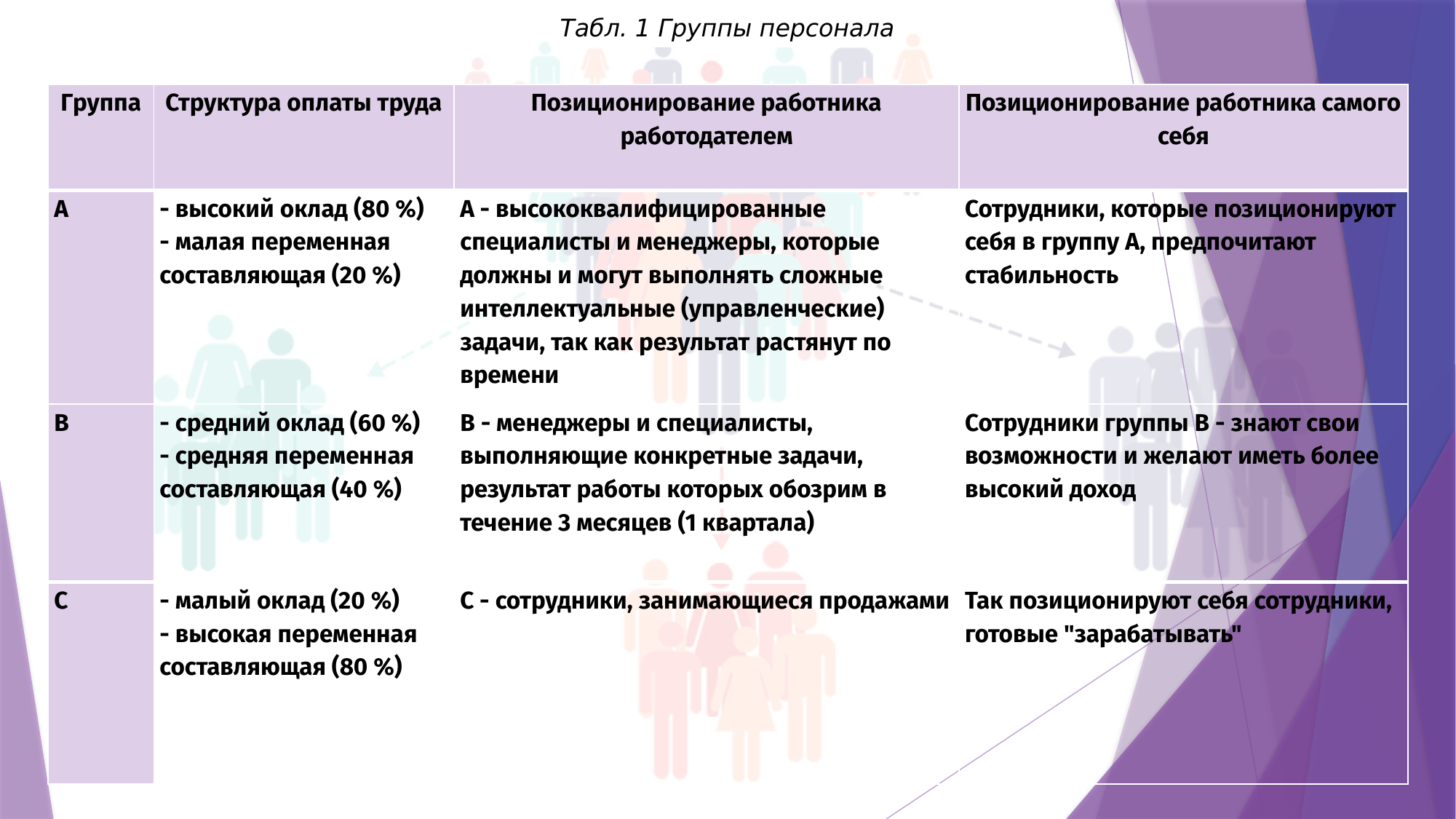

Табл. 1 Группы персонала
| Группа | Структура оплаты труда | Позиционирование работника работодателем | Позиционирование работника самого себя |
| --- | --- | --- | --- |
| А | - высокий оклад (80 %) - малая переменная составляющая (20 %) | А - высококвалифицированные специалисты и менеджеры, которые должны и могут выполнять сложные интеллектуальные (управленческие) задачи, так как результат растянут по времени | Сотрудники, которые позиционируют себя в группу А, предпочитают стабильность |
| B | - средний оклад (60 %) - средняя переменная составляющая (40 %) | В - менеджеры и специалисты, выполняющие конкретные задачи, результат работы которых обозрим в течение 3 месяцев (1 квартала) | Сотрудники группы В - знают свои возможности и желают иметь более высокий доход |
| C | - малый оклад (20 %) - высокая переменная составляющая (80 %) | С - сотрудники, занимающиеся продажами | Так позиционируют себя сотрудники, готовые "зарабатывать" |